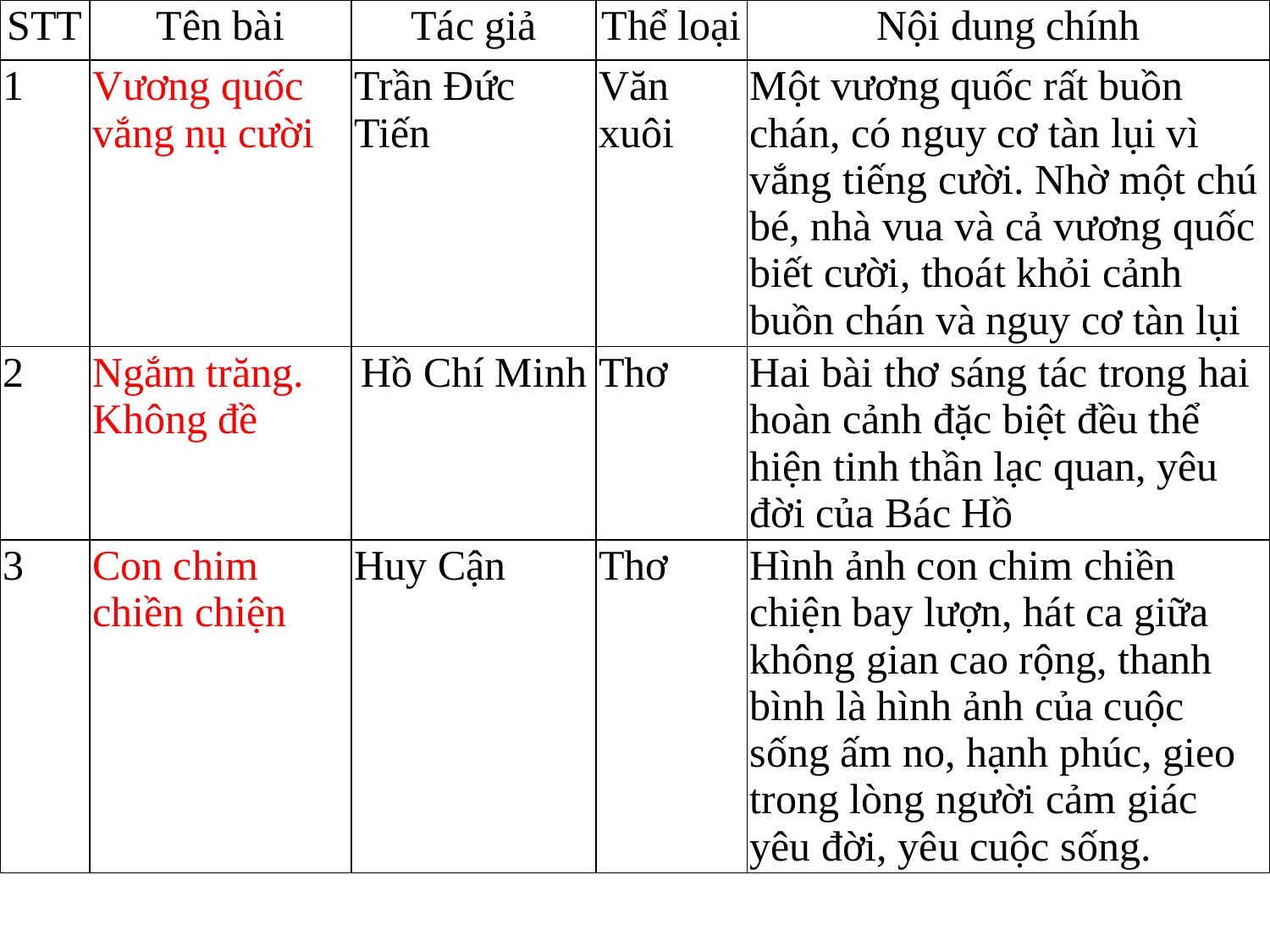

| STT | Tên bài | Tác giả | Thể loại | Nội dung chính |
| --- | --- | --- | --- | --- |
| 1 | Vương quốc vắng nụ cười | Trần Đức Tiến | Văn xuôi | Một vương quốc rất buồn chán, có nguy cơ tàn lụi vì vắng tiếng cười. Nhờ một chú bé, nhà vua và cả vương quốc biết cười, thoát khỏi cảnh buồn chán và nguy cơ tàn lụi |
| 2 | Ngắm trăng. Không đề | Hồ Chí Minh | Thơ | Hai bài thơ sáng tác trong hai hoàn cảnh đặc biệt đều thể hiện tinh thần lạc quan, yêu đời của Bác Hồ |
| 3 | Con chim chiền chiện | Huy Cận | Thơ | Hình ảnh con chim chiền chiện bay lượn, hát ca giữa không gian cao rộng, thanh bình là hình ảnh của cuộc sống ấm no, hạnh phúc, gieo trong lòng người cảm giác yêu đời, yêu cuộc sống. |